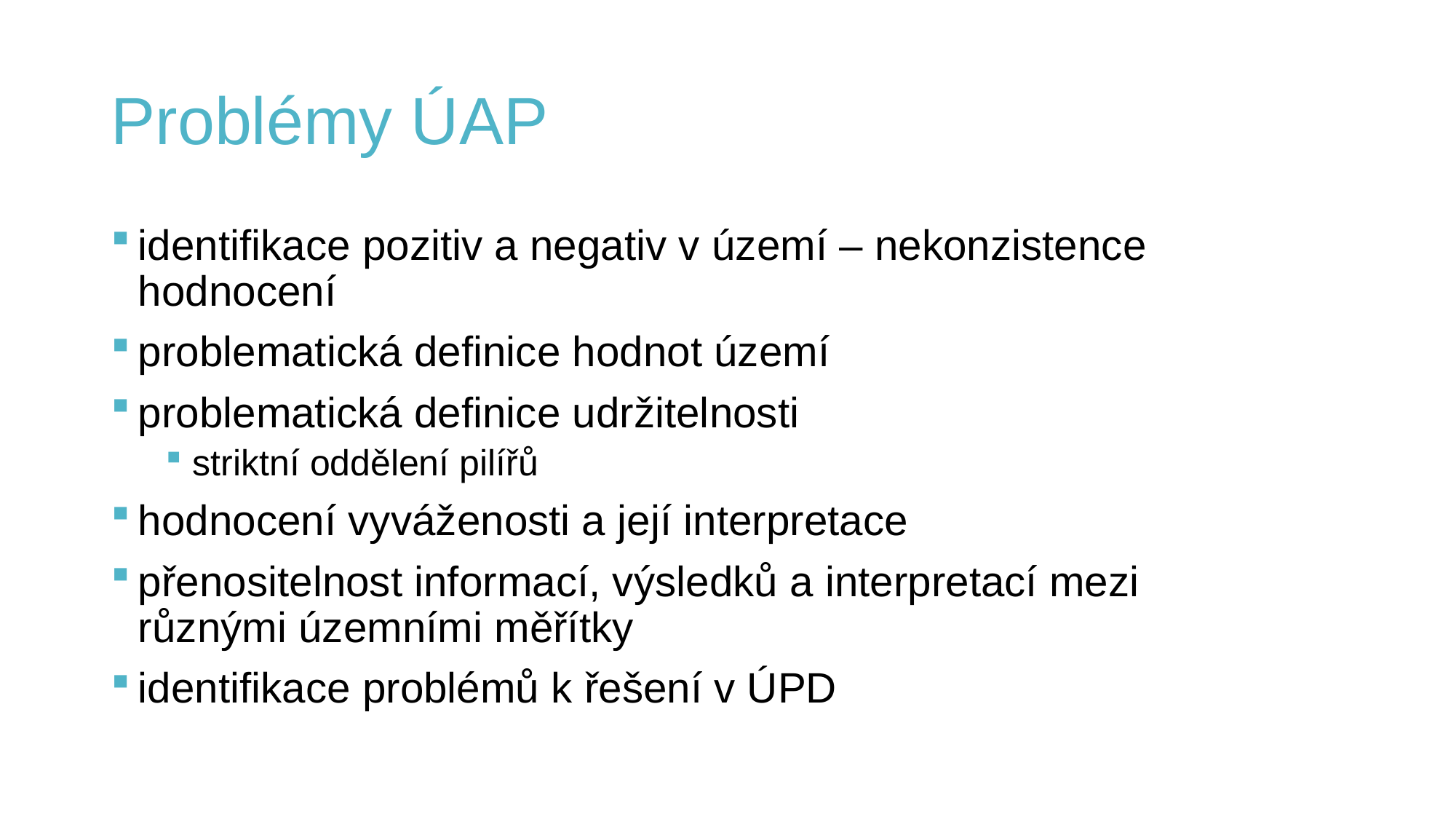

# Problémy ÚAP
identifikace pozitiv a negativ v území – nekonzistence hodnocení
problematická definice hodnot území
problematická definice udržitelnosti
striktní oddělení pilířů
hodnocení vyváženosti a její interpretace
přenositelnost informací, výsledků a interpretací mezi různými územními měřítky
identifikace problémů k řešení v ÚPD